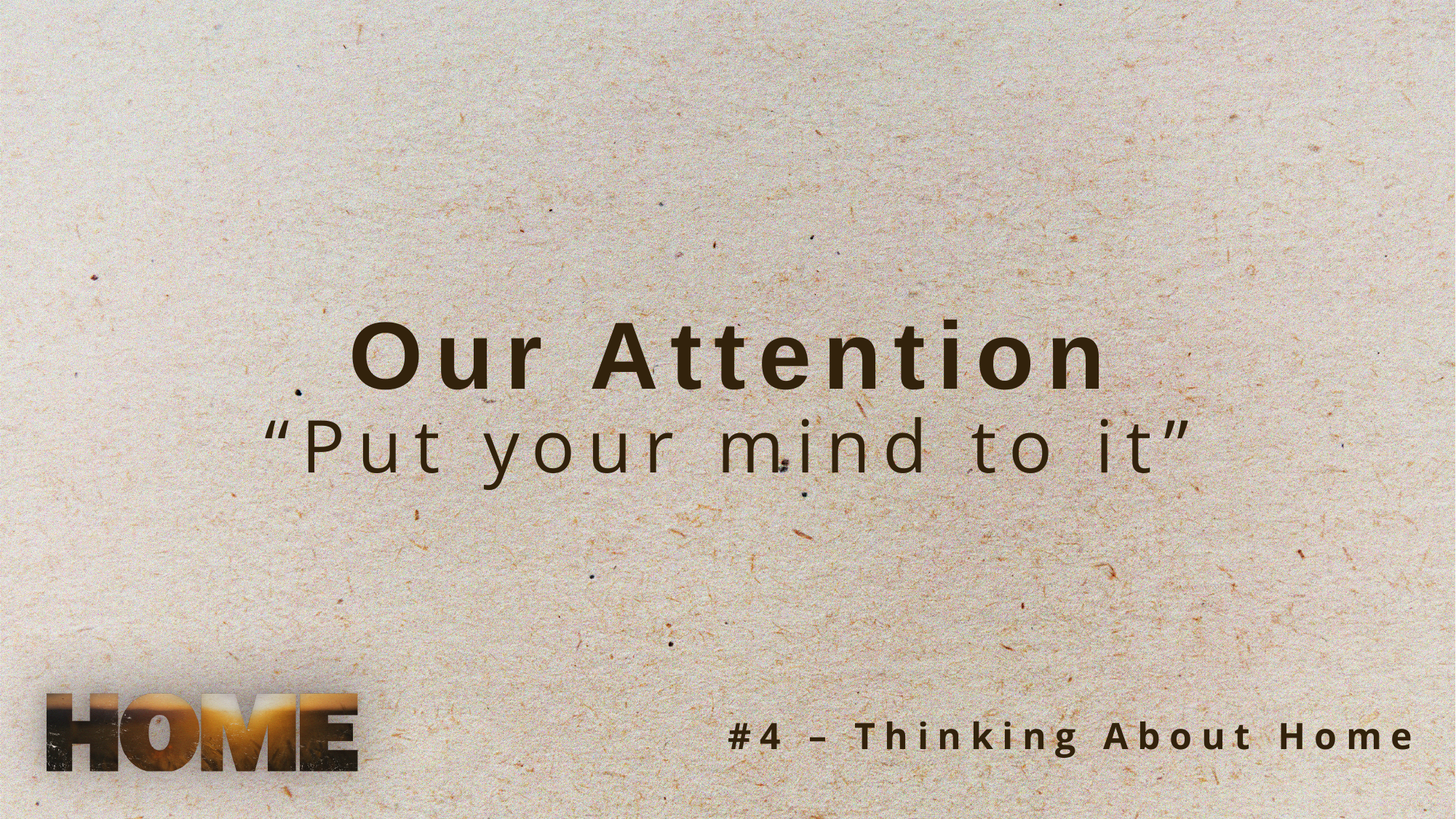

Our Attention
“Put your mind to it”
#4 – Thinking About Home